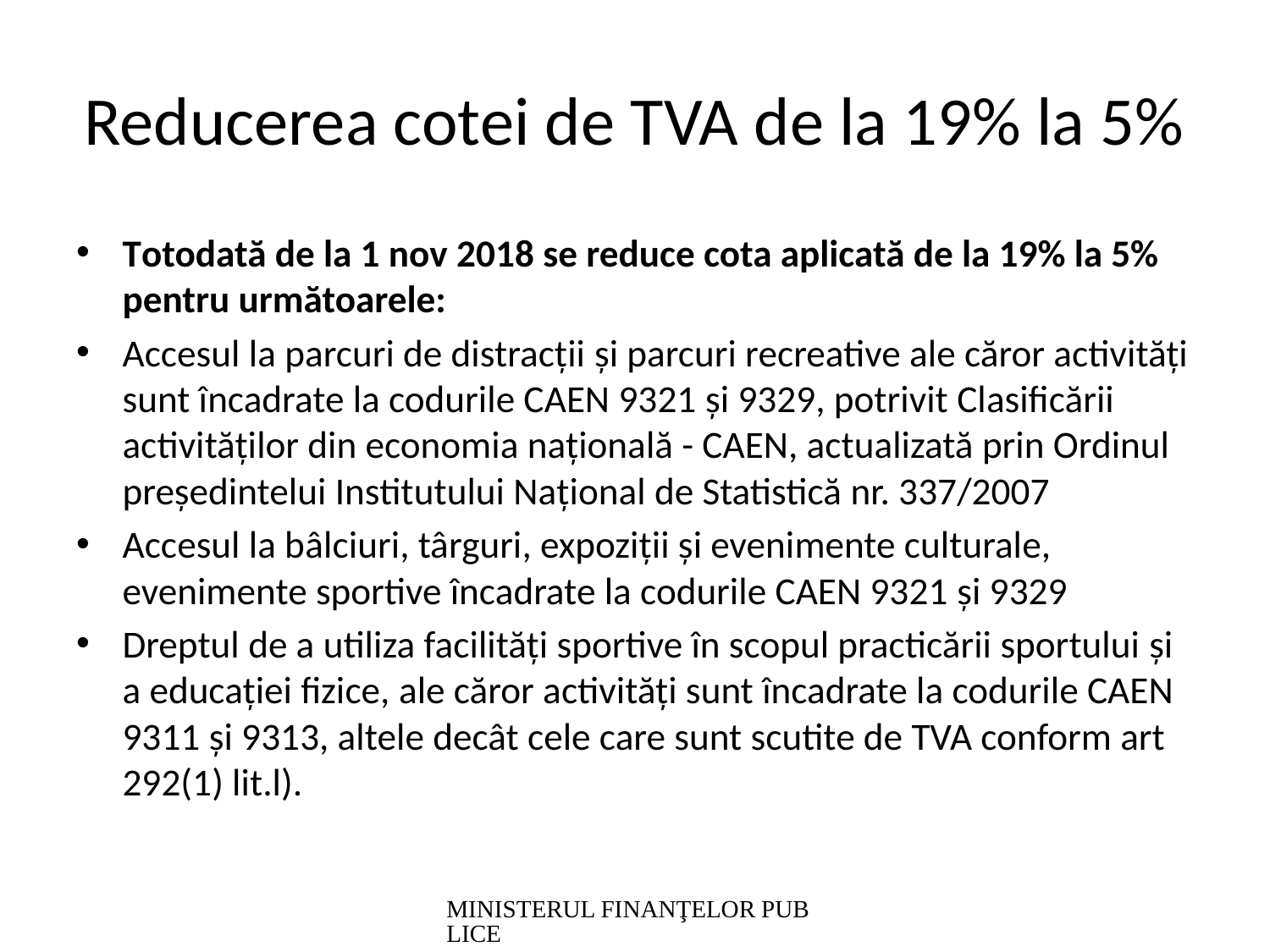

# Reducerea cotei de TVA de la 19% la 5%
Totodată de la 1 nov 2018 se reduce cota aplicată de la 19% la 5% pentru următoarele:
Accesul la parcuri de distracții și parcuri recreative ale căror activități sunt încadrate la codurile CAEN 9321 și 9329, potrivit Clasificării activităţilor din economia naţională - CAEN, actualizată prin Ordinul preşedintelui Institutului Naţional de Statistică nr. 337/2007
Accesul la bâlciuri, târguri, expoziţii şi evenimente culturale, evenimente sportive încadrate la codurile CAEN 9321 și 9329
Dreptul de a utiliza facilități sportive în scopul practicării sportului și a educației fizice, ale căror activități sunt încadrate la codurile CAEN 9311 și 9313, altele decât cele care sunt scutite de TVA conform art 292(1) lit.l).

MINISTERUL FINANŢELOR PUBLICE